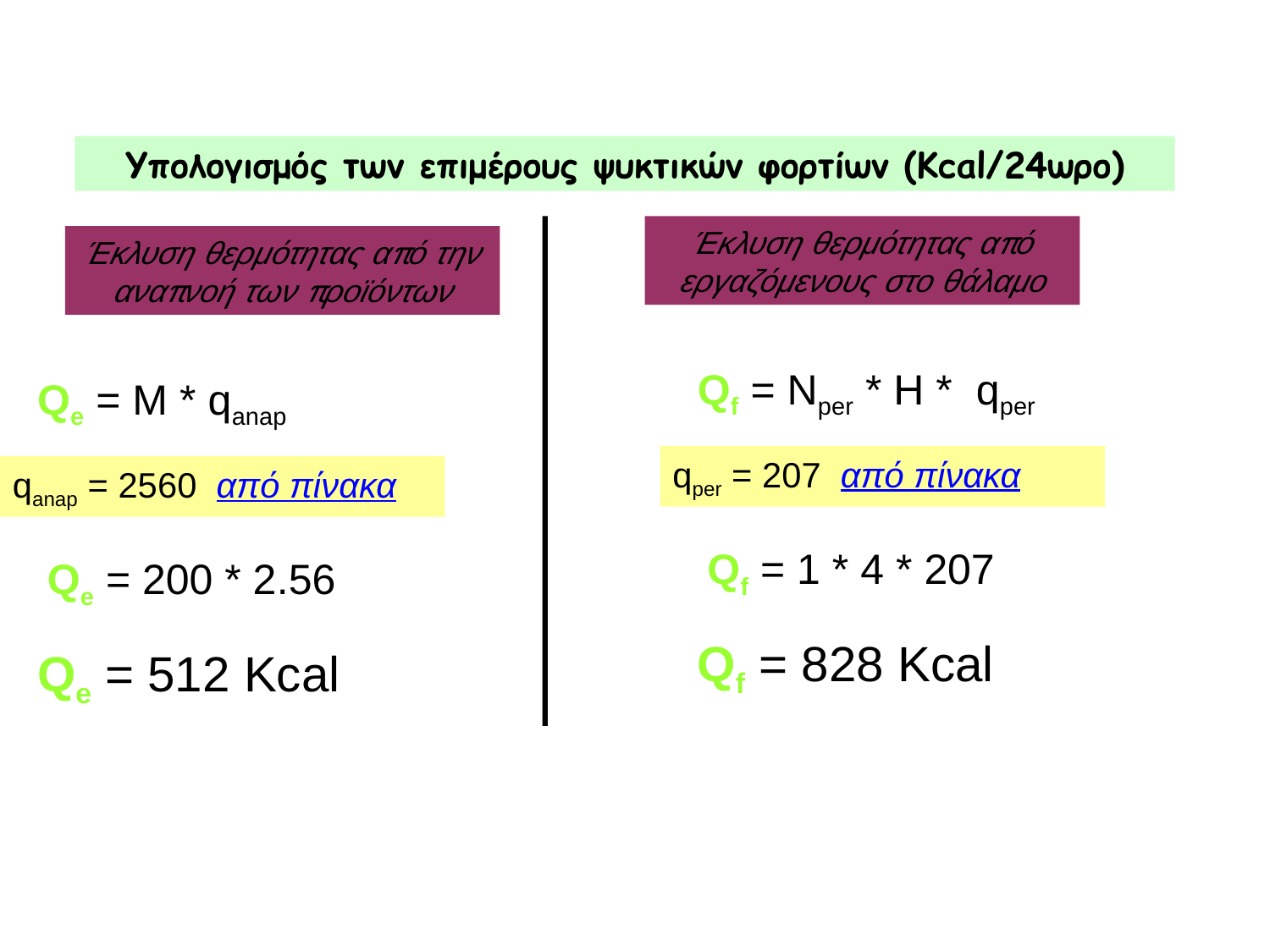

Υπολογισμός των επιμέρους ψυκτικών φορτίων (Kcal/24ωρο)

Έκλυση θερμότητας από εργαζόμενους στο θάλαμο
Έκλυση θερμότητας από την αναπνοή των προϊόντων
Qf = Nper * H *  qper
Qe = M * qanap
qper = 207  από πίνακα
qanap = 2560  από πίνακα
Qf = 1 * 4 * 207
Qe = 200 * 2.56
Qf = 828 Kcal
Qe = 512 Kcal